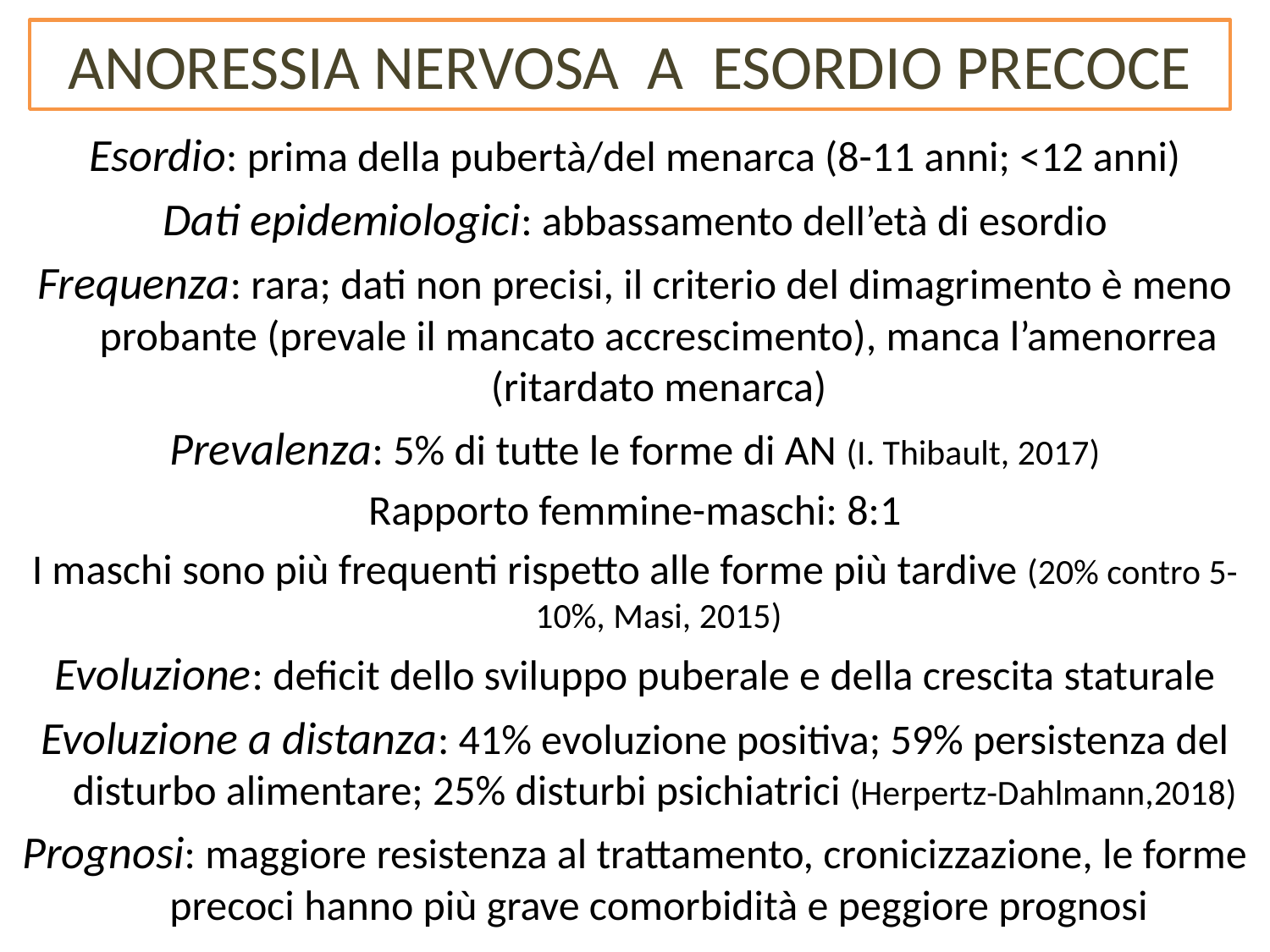

# ANORESSIA NERVOSA  A  ESORDIO PRECOCE
Esordio: prima della pubertà/del menarca (8-11 anni; <12 anni)
Dati epidemiologici: abbassamento dell’età di esordio
Frequenza: rara; dati non precisi, il criterio del dimagrimento è meno probante (prevale il mancato accrescimento), manca l’amenorrea (ritardato menarca)
Prevalenza: 5% di tutte le forme di AN (I. Thibault, 2017)
Rapporto femmine-maschi: 8:1
I maschi sono più frequenti rispetto alle forme più tardive (20% contro 5-10%, Masi, 2015)
Evoluzione: deficit dello sviluppo puberale e della crescita staturale
Evoluzione a distanza: 41% evoluzione positiva; 59% persistenza del disturbo alimentare; 25% disturbi psichiatrici (Herpertz-Dahlmann,2018)
Prognosi: maggiore resistenza al trattamento, cronicizzazione, le forme precoci hanno più grave comorbidità e peggiore prognosi